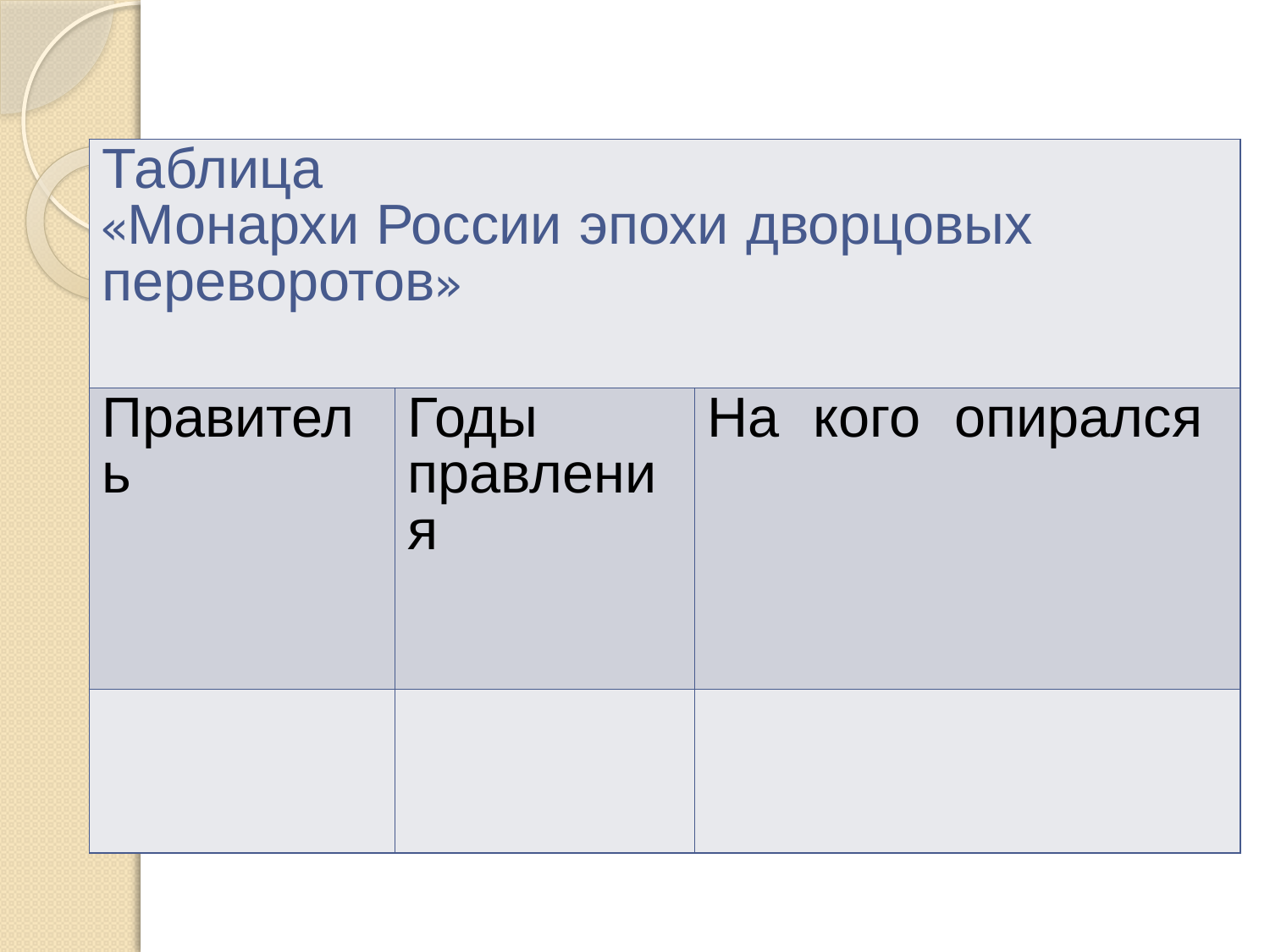

| Таблица «Монархи России эпохи дворцовых переворотов» |  |  |
| --- | --- | --- |
| Правитель | Годы правления | На кого опирался |
|  |  |  |